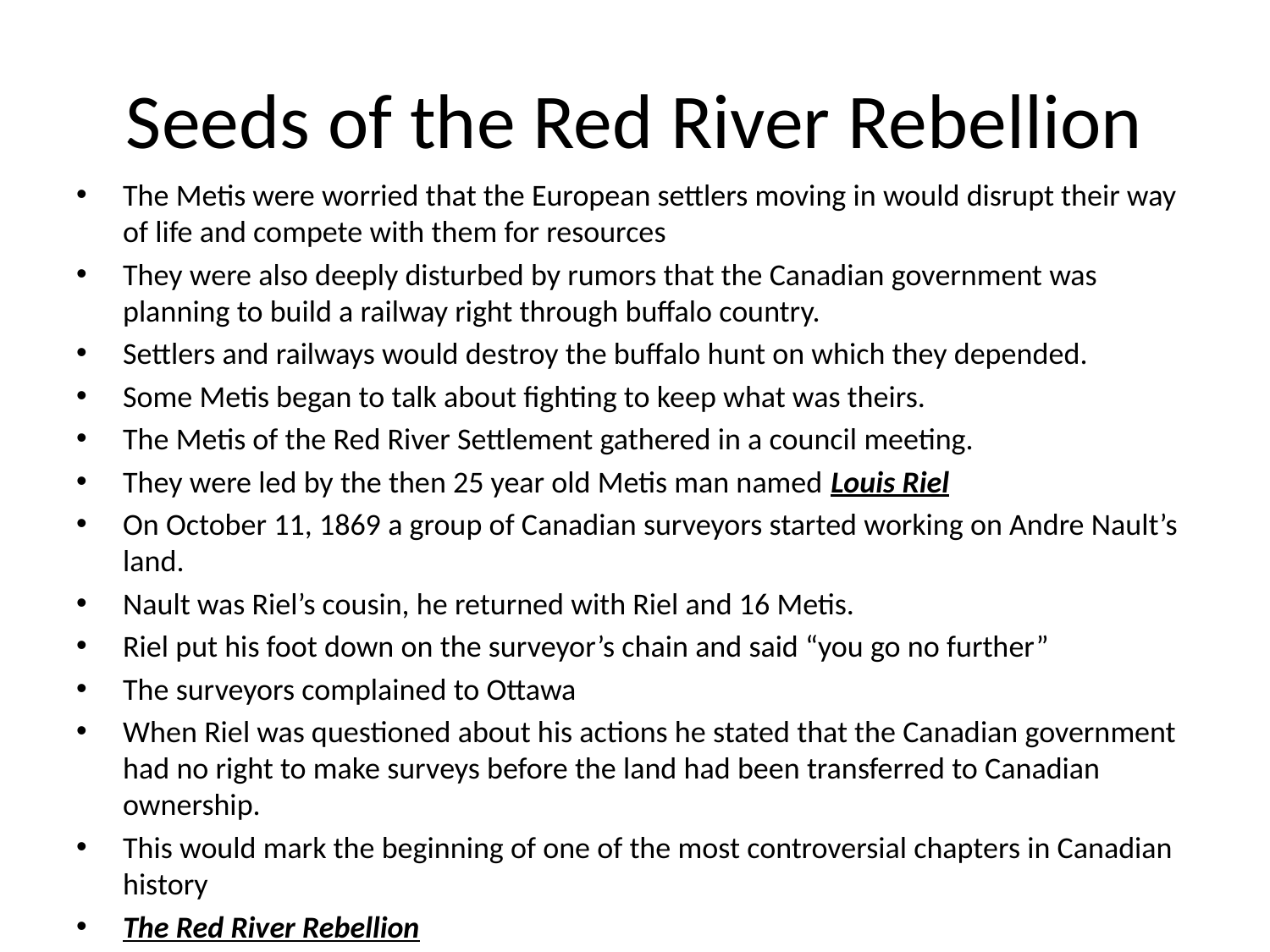

# Seeds of the Red River Rebellion
The Metis were worried that the European settlers moving in would disrupt their way of life and compete with them for resources
They were also deeply disturbed by rumors that the Canadian government was planning to build a railway right through buffalo country.
Settlers and railways would destroy the buffalo hunt on which they depended.
Some Metis began to talk about fighting to keep what was theirs.
The Metis of the Red River Settlement gathered in a council meeting.
They were led by the then 25 year old Metis man named Louis Riel
On October 11, 1869 a group of Canadian surveyors started working on Andre Nault’s land.
Nault was Riel’s cousin, he returned with Riel and 16 Metis.
Riel put his foot down on the surveyor’s chain and said “you go no further”
The surveyors complained to Ottawa
When Riel was questioned about his actions he stated that the Canadian government had no right to make surveys before the land had been transferred to Canadian ownership.
This would mark the beginning of one of the most controversial chapters in Canadian history
The Red River Rebellion